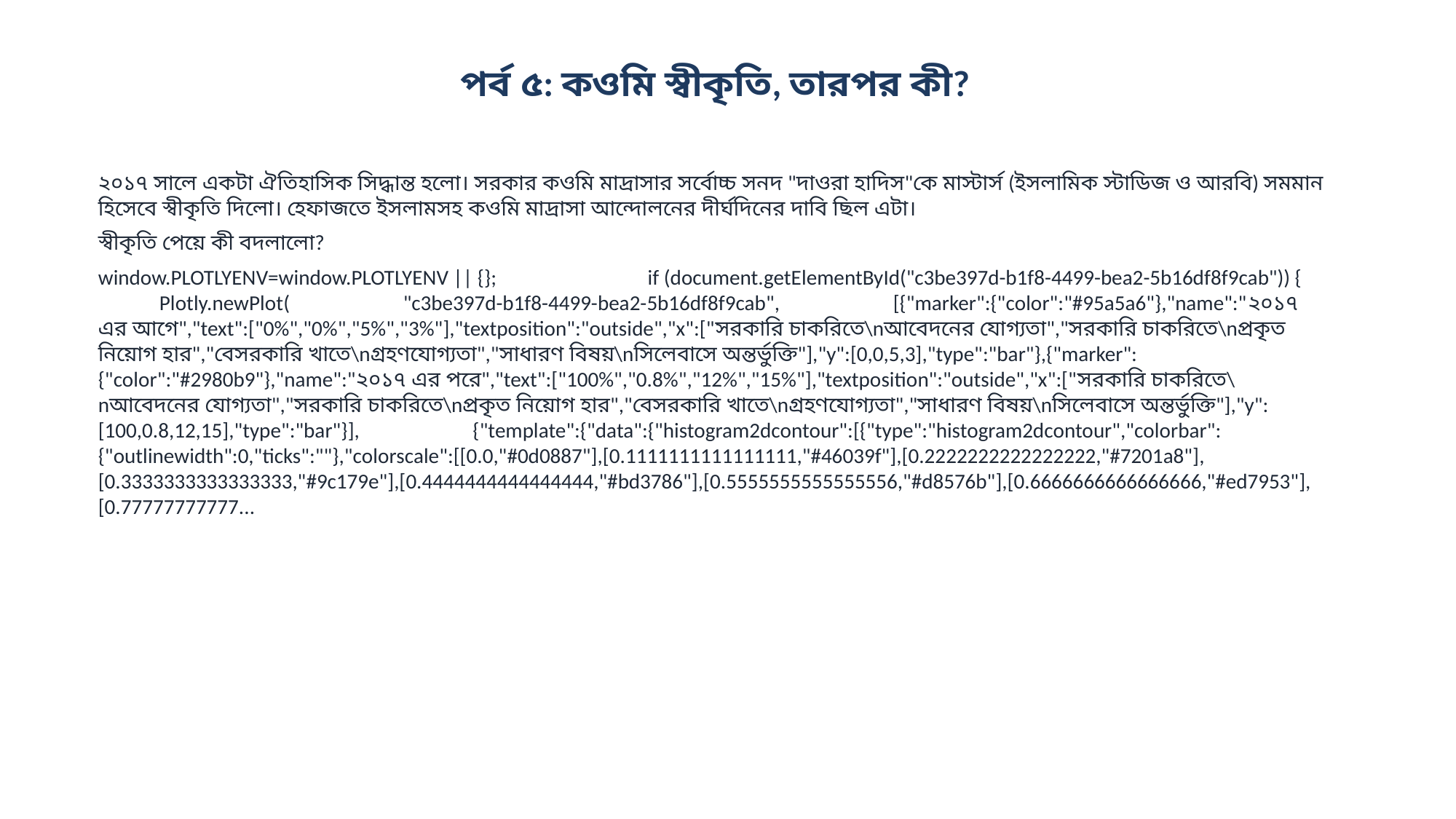

পর্ব ৫: কওমি স্বীকৃতি, তারপর কী?
২০১৭ সালে একটা ঐতিহাসিক সিদ্ধান্ত হলো। সরকার কওমি মাদ্রাসার সর্বোচ্চ সনদ "দাওরা হাদিস"কে মাস্টার্স (ইসলামিক স্টাডিজ ও আরবি) সমমান হিসেবে স্বীকৃতি দিলো। হেফাজতে ইসলামসহ কওমি মাদ্রাসা আন্দোলনের দীর্ঘদিনের দাবি ছিল এটা।
স্বীকৃতি পেয়ে কী বদলালো?
window.PLOTLYENV=window.PLOTLYENV || {};                                if (document.getElementById("c3be397d-b1f8-4499-bea2-5b16df8f9cab")) {                    Plotly.newPlot(                        "c3be397d-b1f8-4499-bea2-5b16df8f9cab",                        [{"marker":{"color":"#95a5a6"},"name":"২০১৭ এর আগে","text":["0%","0%","5%","3%"],"textposition":"outside","x":["সরকারি চাকরিতে\nআবেদনের যোগ্যতা","সরকারি চাকরিতে\nপ্রকৃত নিয়োগ হার","বেসরকারি খাতে\nগ্রহণযোগ্যতা","সাধারণ বিষয়\nসিলেবাসে অন্তর্ভুক্তি"],"y":[0,0,5,3],"type":"bar"},{"marker":{"color":"#2980b9"},"name":"২০১৭ এর পরে","text":["100%","0.8%","12%","15%"],"textposition":"outside","x":["সরকারি চাকরিতে\nআবেদনের যোগ্যতা","সরকারি চাকরিতে\nপ্রকৃত নিয়োগ হার","বেসরকারি খাতে\nগ্রহণযোগ্যতা","সাধারণ বিষয়\nসিলেবাসে অন্তর্ভুক্তি"],"y":[100,0.8,12,15],"type":"bar"}],                        {"template":{"data":{"histogram2dcontour":[{"type":"histogram2dcontour","colorbar":{"outlinewidth":0,"ticks":""},"colorscale":[[0.0,"#0d0887"],[0.1111111111111111,"#46039f"],[0.2222222222222222,"#7201a8"],[0.3333333333333333,"#9c179e"],[0.4444444444444444,"#bd3786"],[0.5555555555555556,"#d8576b"],[0.6666666666666666,"#ed7953"],[0.77777777777...